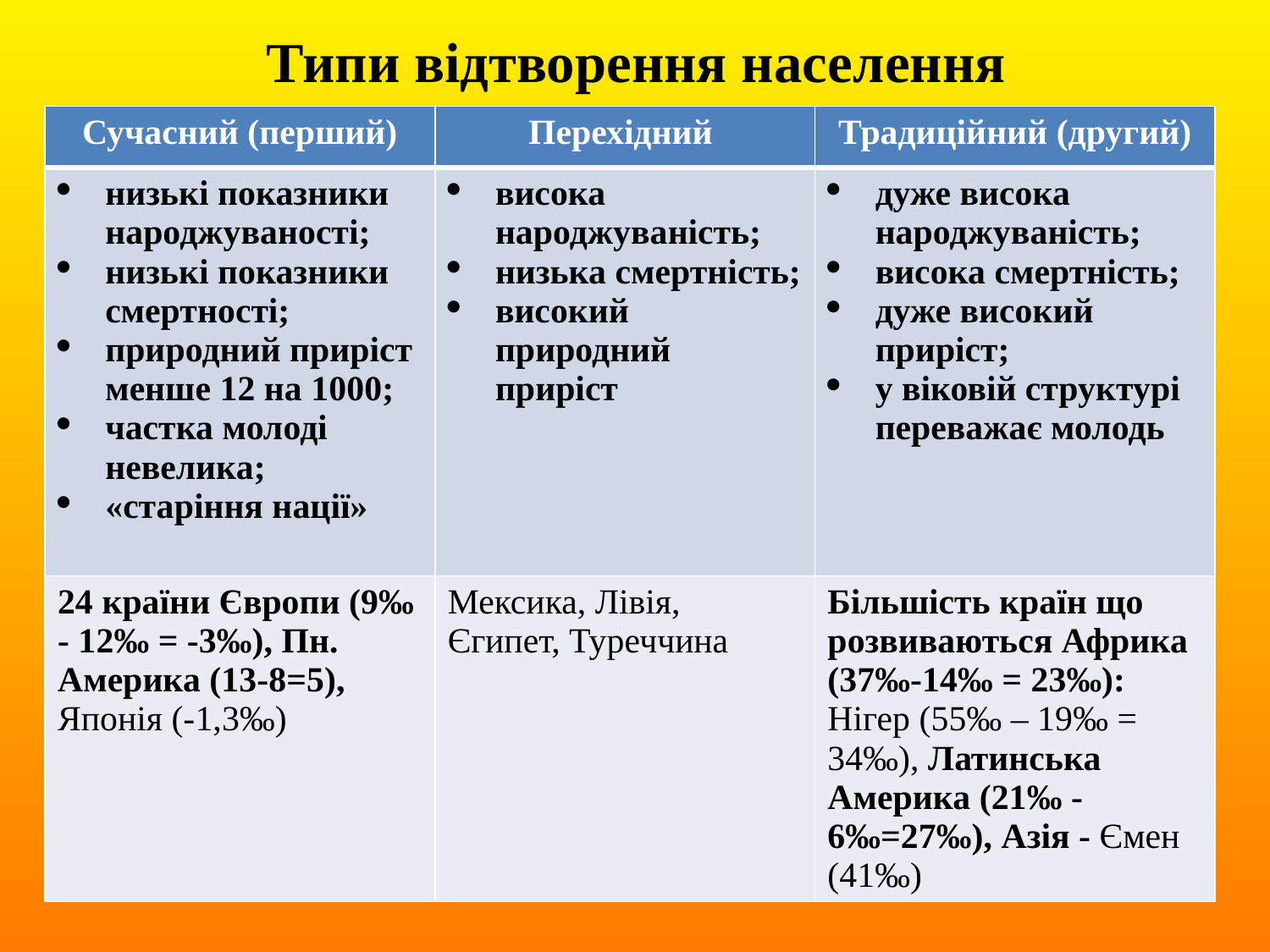

# Типи відтворення населення
| Сучасний (перший) | Перехідний | Традиційний (другий) |
| --- | --- | --- |
| низькі показники народжуваності; низькі показники смертності; природний приріст менше 12 на 1000; частка молоді невелика; «старіння нації» | висока народжуваність; низька смертність; високий природний приріст | дуже висока народжуваність; висока смертність; дуже високий приріст; у віковій структурі переважає молодь |
| 24 країни Європи (9‰ - 12‰ = -3‰), Пн. Америка (13-8=5), Японія (-1,3‰) | Мексика, Лівія, Єгипет, Туреччина | Більшість країн що розвиваються Африка (37‰-14‰ = 23‰): Нігер (55‰ – 19‰ = 34‰), Латинська Америка (21‰ - 6‰=27‰), Азія - Ємен (41‰) |